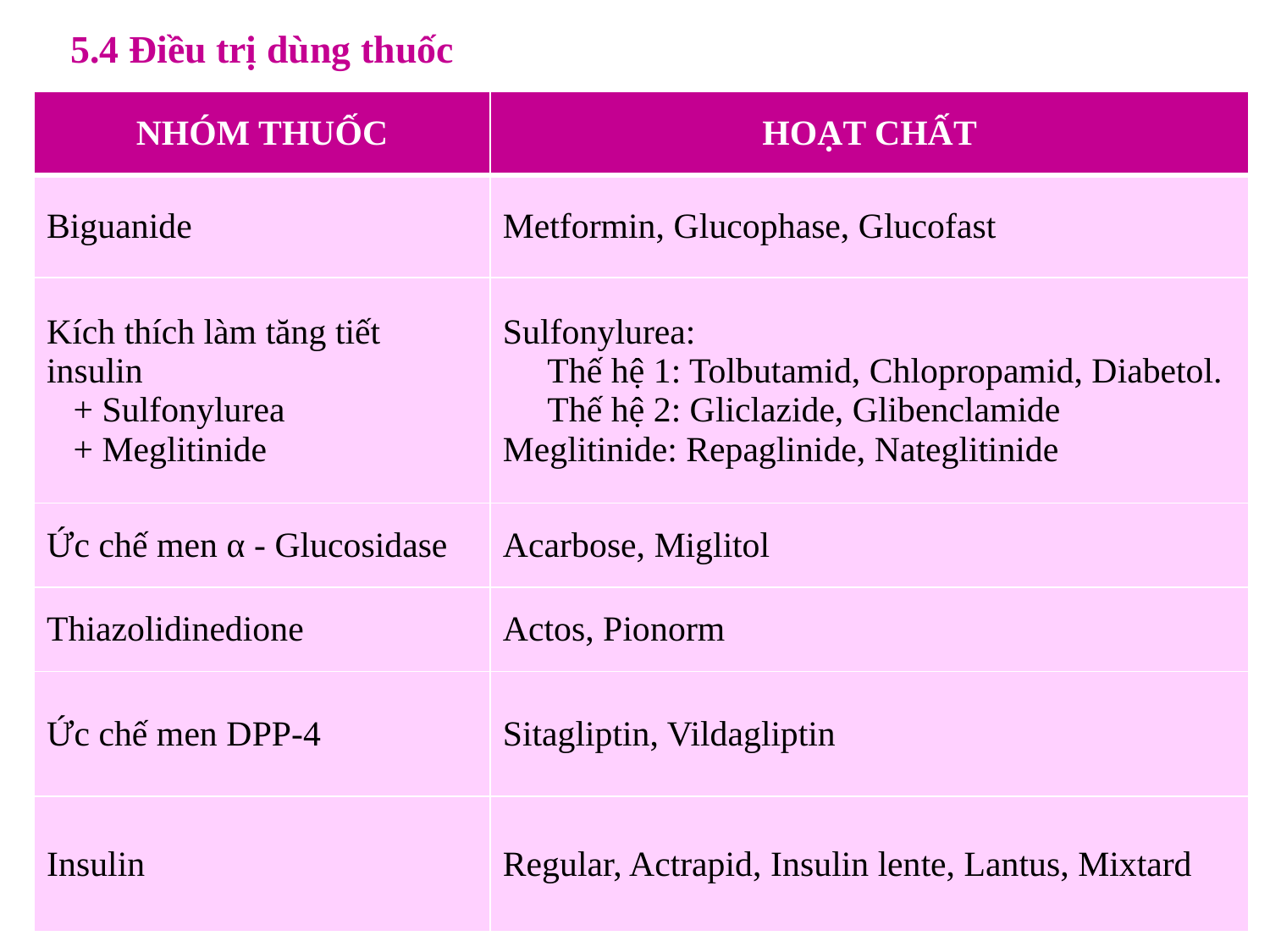

5.4 Điều trị dùng thuốc
| NHÓM THUỐC | HOẠT CHẤT |
| --- | --- |
| Biguanide | Metformin, Glucophase, Glucofast |
| Kích thích làm tăng tiết insulin + Sulfonylurea + Meglitinide | Sulfonylurea: Thế hệ 1: Tolbutamid, Chlopropamid, Diabetol. Thế hệ 2: Gliclazide, Glibenclamide Meglitinide: Repaglinide, Nateglitinide |
| Ức chế men α - Glucosidase | Acarbose, Miglitol |
| Thiazolidinedione | Actos, Pionorm |
| Ức chế men DPP-4 | Sitagliptin, Vildagliptin |
| Insulin | Regular, Actrapid, Insulin lente, Lantus, Mixtard |